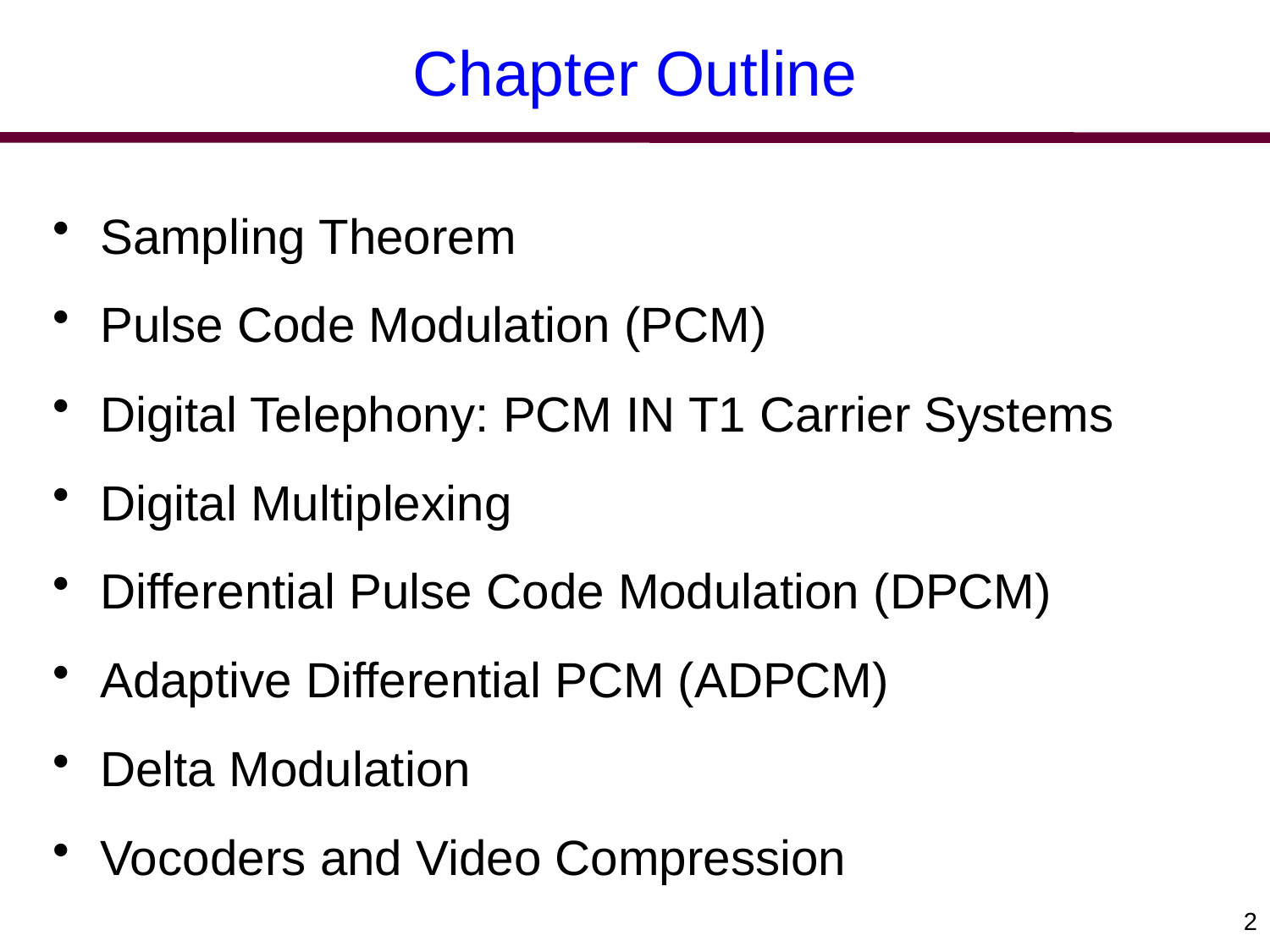

# Chapter Outline

Sampling Theorem
Pulse Code Modulation (PCM)
Digital Telephony: PCM IN T1 Carrier Systems
Digital Multiplexing
Differential Pulse Code Modulation (DPCM)
Adaptive Differential PCM (ADPCM)
Delta Modulation
Vocoders and Video Compression
2